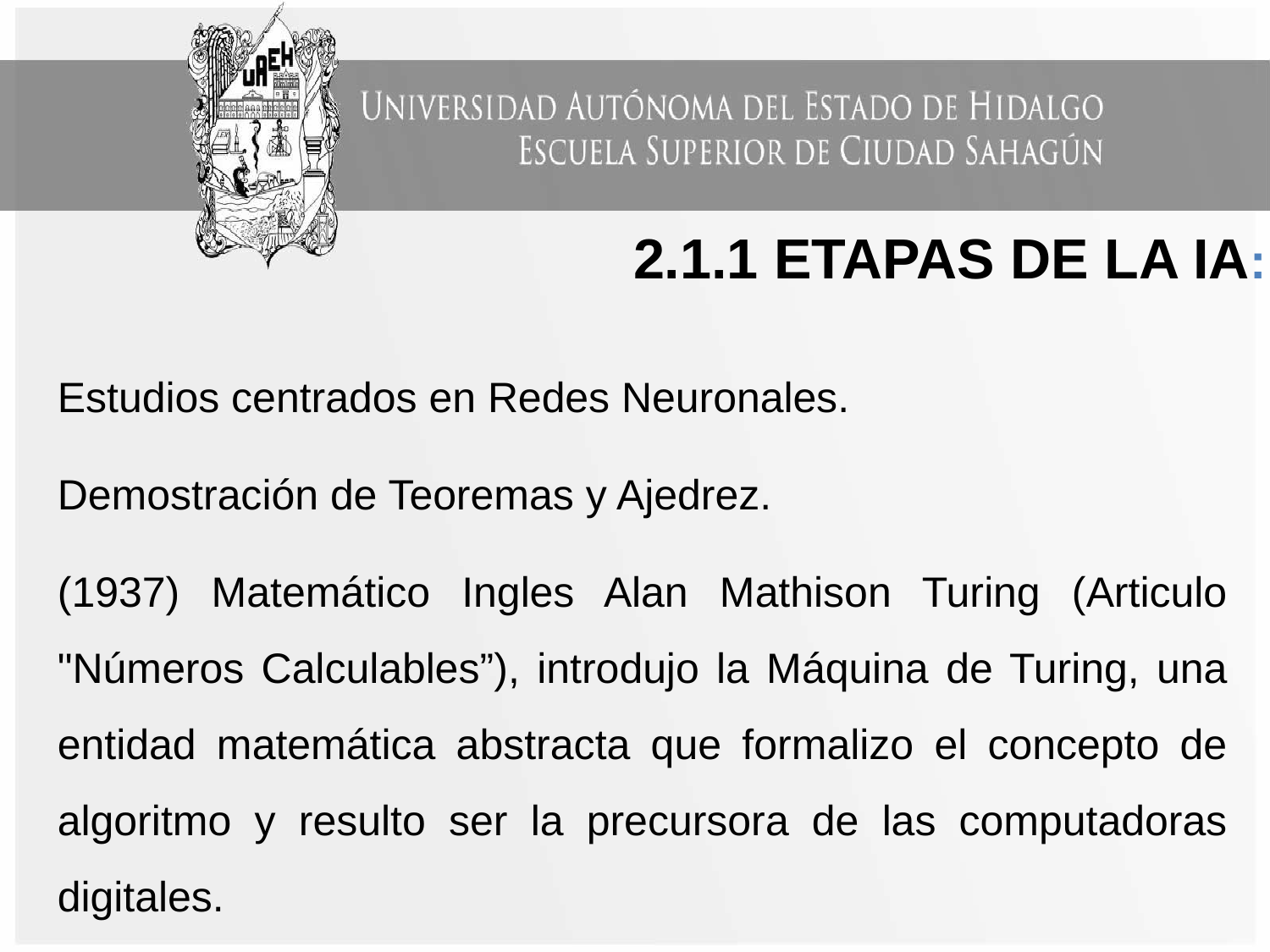

2.1.1 ETAPAS DE LA IA:
Estudios centrados en Redes Neuronales.
Demostración de Teoremas y Ajedrez.
(1937) Matemático Ingles Alan Mathison Turing (Articulo "Números Calculables”), introdujo la Máquina de Turing, una entidad matemática abstracta que formalizo el concepto de algoritmo y resulto ser la precursora de las computadoras digitales.